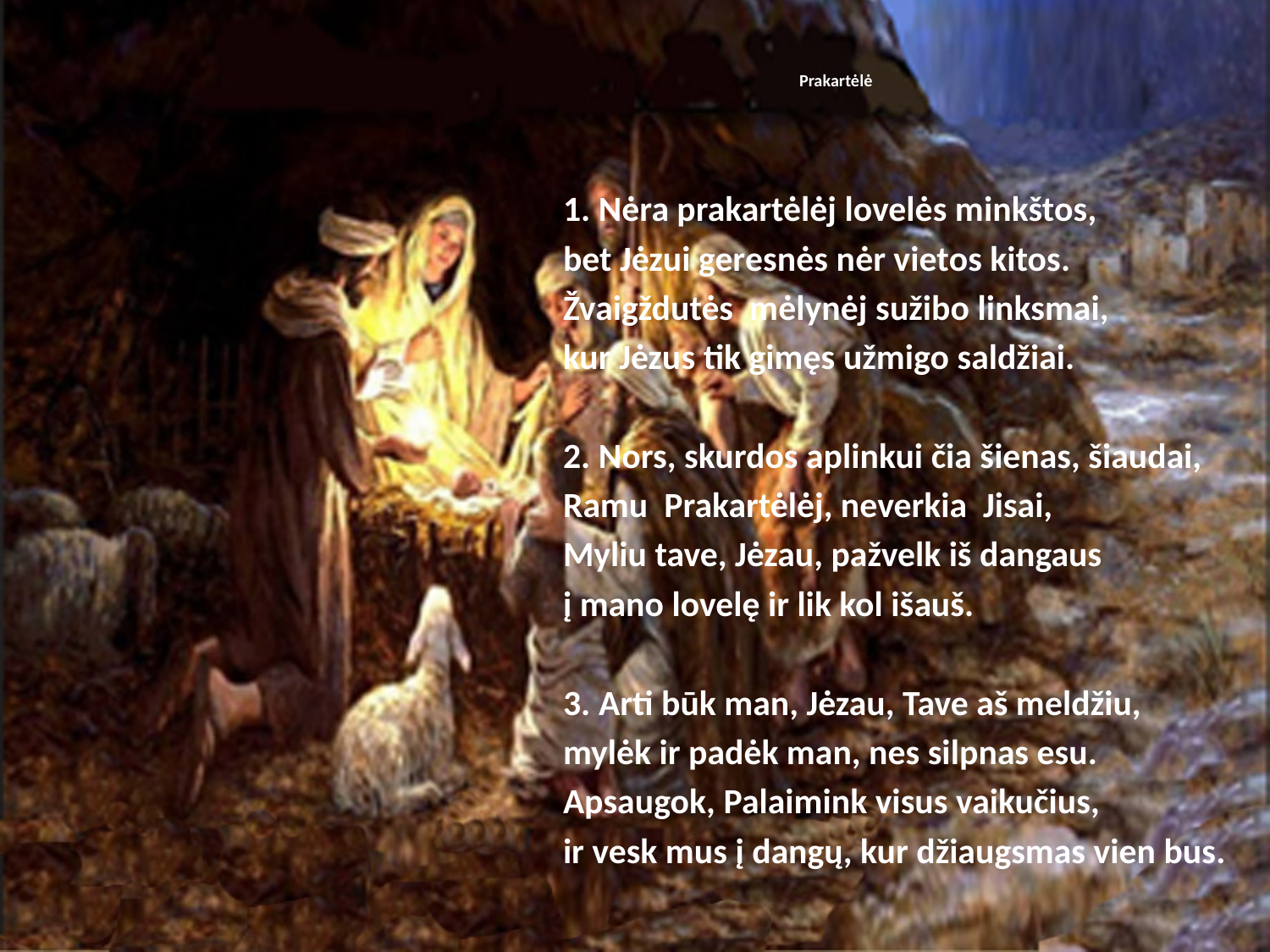

# Prakartėlė
1. Nėra prakartėlėj lovelės minkštos,
bet Jėzui geresnės nėr vietos kitos.
Žvaigždutės  mėlynėj sužibo linksmai,
kur Jėzus tik gimęs užmigo saldžiai.

2. Nors, skurdos aplinkui čia šienas, šiaudai,
Ramu  Prakartėlėj, neverkia  Jisai,
Myliu tave, Jėzau, pažvelk iš dangaus
į mano lovelę ir lik kol išauš.

3. Arti būk man, Jėzau, Tave aš meldžiu,
mylėk ir padėk man, nes silpnas esu.
Apsaugok, Palaimink visus vaikučius,
ir vesk mus į dangų, kur džiaugsmas vien bus.